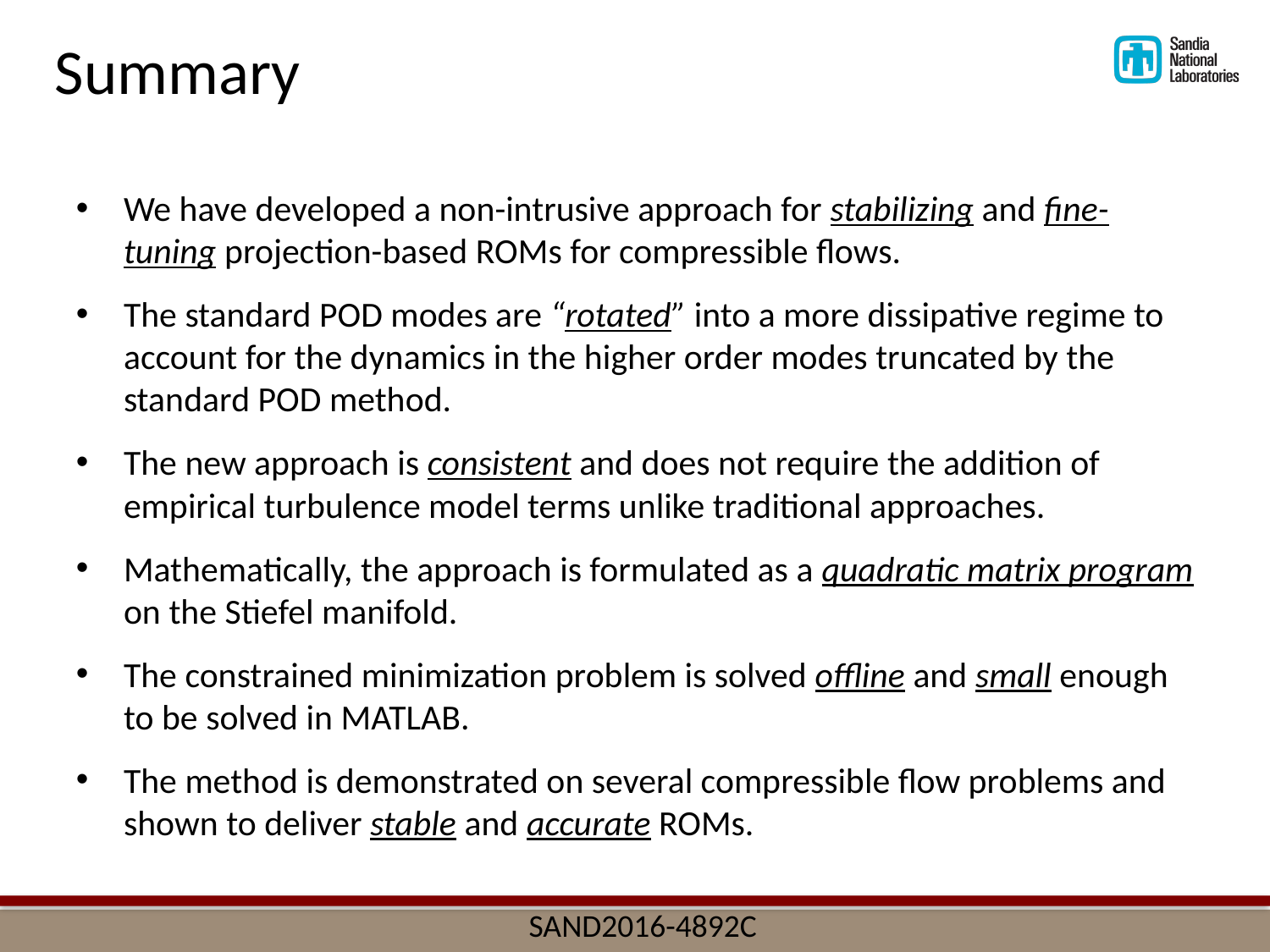

Summary
We have developed a non-intrusive approach for stabilizing and fine-tuning projection-based ROMs for compressible flows.

The standard POD modes are “rotated” into a more dissipative regime to account for the dynamics in the higher order modes truncated by the standard POD method.

The new approach is consistent and does not require the addition of empirical turbulence model terms unlike traditional approaches.

Mathematically, the approach is formulated as a quadratic matrix program on the Stiefel manifold.

The constrained minimization problem is solved offline and small enough to be solved in MATLAB.

The method is demonstrated on several compressible flow problems and shown to deliver stable and accurate ROMs.
SAND2016-4892C